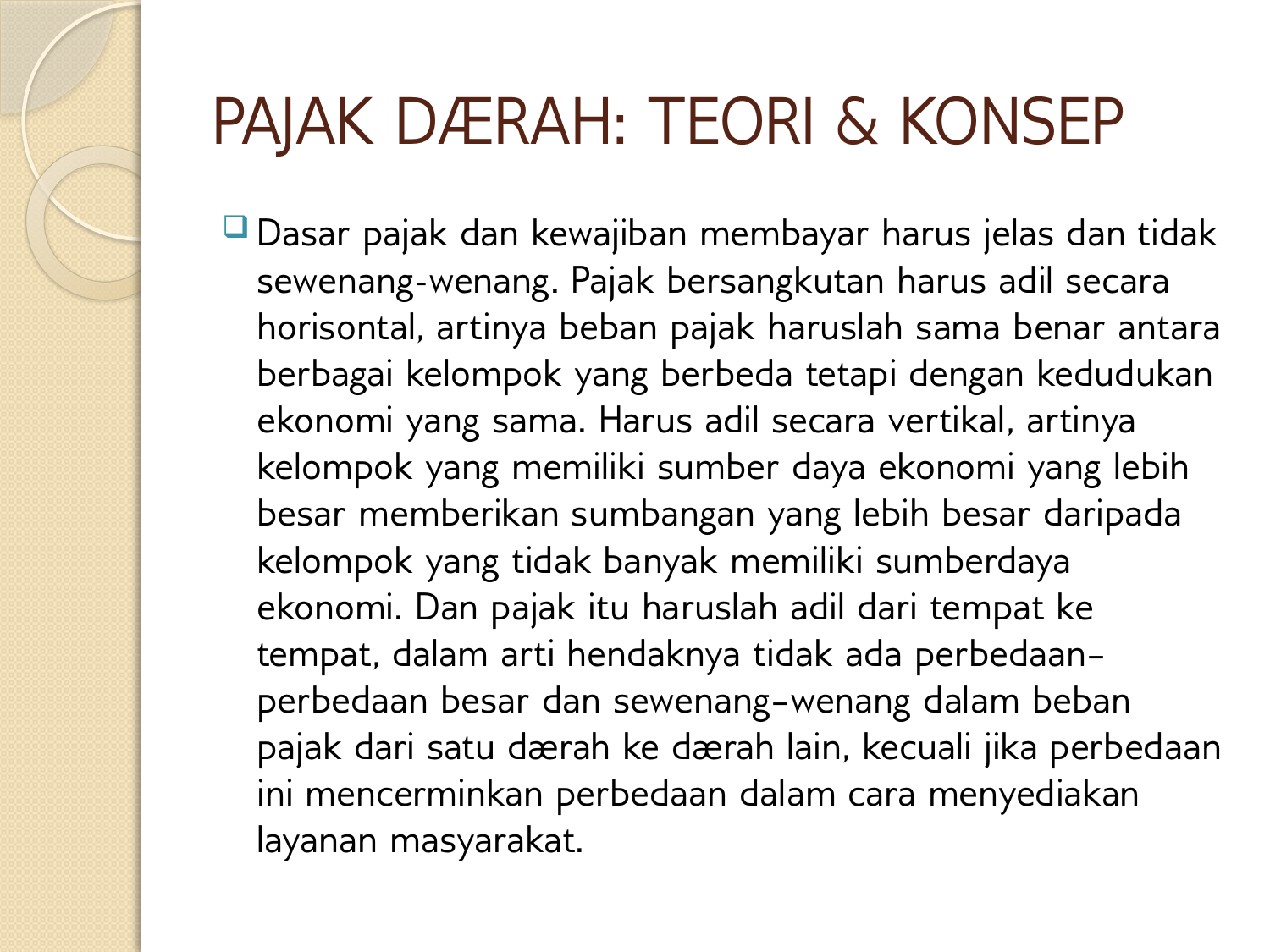

# PAJAK DAERAH: TEORI & KONSEP
Dasar pajak dan kewajiban membayar harus jelas dan tidak sewenang-wenang. Pajak bersangkutan harus adil secara horisontal, artinya beban pajak haruslah sama benar antara berbagai kelompok yang berbeda tetapi dengan kedudukan ekonomi yang sama. Harus adil secara vertikal, artinya kelompok yang memiliki sumber daya ekonomi yang lebih besar memberikan sumbangan yang lebih besar daripada kelompok yang tidak banyak memiliki sumberdaya ekonomi. Dan pajak itu haruslah adil dari tempat ke tempat, dalam arti hendaknya tidak ada perbedaan– perbedaan besar dan sewenang–wenang dalam beban pajak dari satu daerah ke daerah lain, kecuali jika perbedaan ini mencerminkan perbedaan dalam cara menyediakan layanan masyarakat.